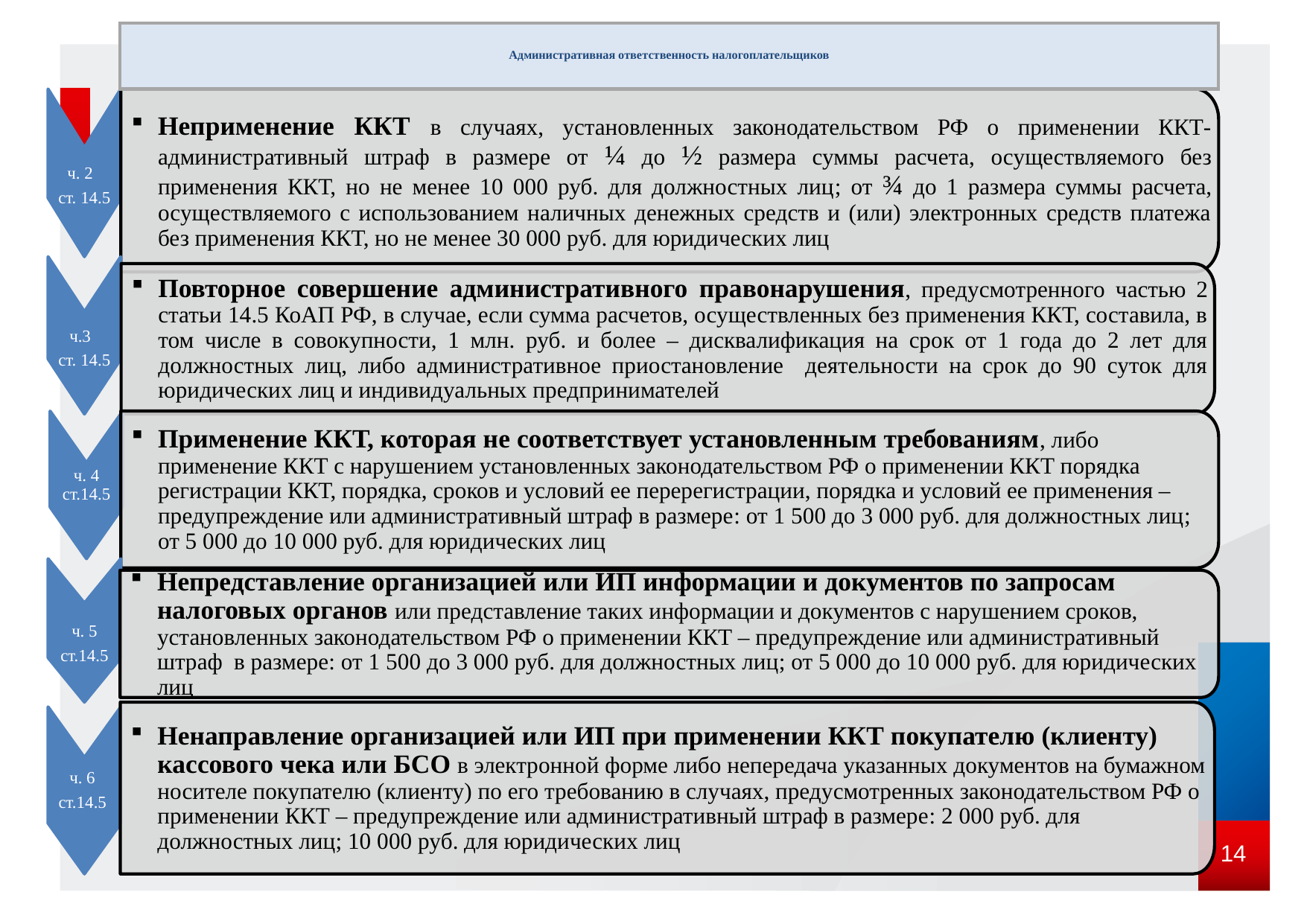

# Административная ответственность налогоплательщиков

ч. 2
ст. 14.5

Неприменение ККТ в случаях, установленных законодательством РФ о применении ККТ- административный штраф в размере от ¼ до ½ размера суммы расчета, осуществляемого без применения ККТ, но не менее 10 000 руб. для должностных лиц; от ¾ до 1 размера суммы расчета, осуществляемого с использованием наличных денежных средств и (или) электронных средств платежа без применения ККТ, но не менее 30 000 руб. для юридических лиц

ч.3
ст. 14.5
Повторное совершение административного правонарушения, предусмотренного частью 2 статьи 14.5 КоАП РФ, в случае, если сумма расчетов, осуществленных без применения ККТ, составила, в том числе в совокупности, 1 млн. руб. и более – дисквалификация на срок от 1 года до 2 лет для должностных лиц, либо административное приостановление  деятельности на срок до 90 суток для юридических лиц и индивидуальных предпринимателей
Применение ККТ, которая не соответствует установленным требованиям, либо применение ККТ с нарушением установленных законодательством РФ о применении ККТ порядка регистрации ККТ, порядка, сроков и условий ее перерегистрации, порядка и условий ее применения – предупреждение или административный штраф в размере: от 1 500 до 3 000 руб. для должностных лиц; от 5 000 до 10 000 руб. для юридических лиц
ч. 4 ст.14.5

ч. 5
ст.14.5
Непредставление организацией или ИП информации и документов по запросам налоговых органов или представление таких информации и документов с нарушением сроков, установленных законодательством РФ о применении ККТ – предупреждение или административный штраф  в размере: от 1 500 до 3 000 руб. для должностных лиц; от 5 000 до 10 000 руб. для юридических лиц
Ненаправление организацией или ИП при применении ККТ покупателю (клиенту) кассового чека или БСО в электронной форме либо непередача указанных документов на бумажном носителе покупателю (клиенту) по его требованию в случаях, предусмотренных законодательством РФ о применении ККТ – предупреждение или административный штраф в размере: 2 000 руб. для должностных лиц; 10 000 руб. для юридических лиц
ч. 6
ст.14.5
14